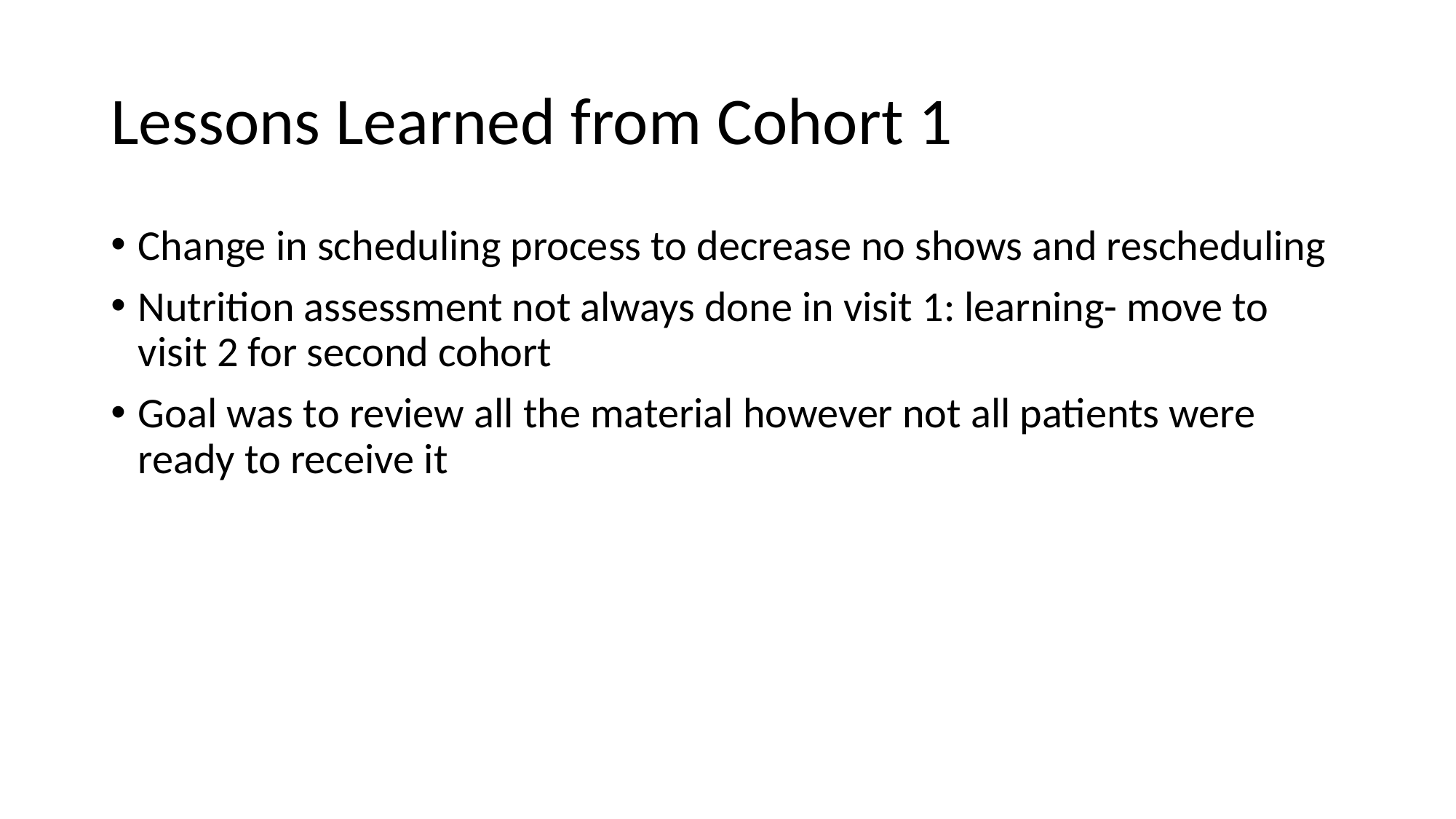

# Lessons Learned from Cohort 1
Change in scheduling process to decrease no shows and rescheduling
Nutrition assessment not always done in visit 1: learning- move to visit 2 for second cohort
Goal was to review all the material however not all patients were ready to receive it